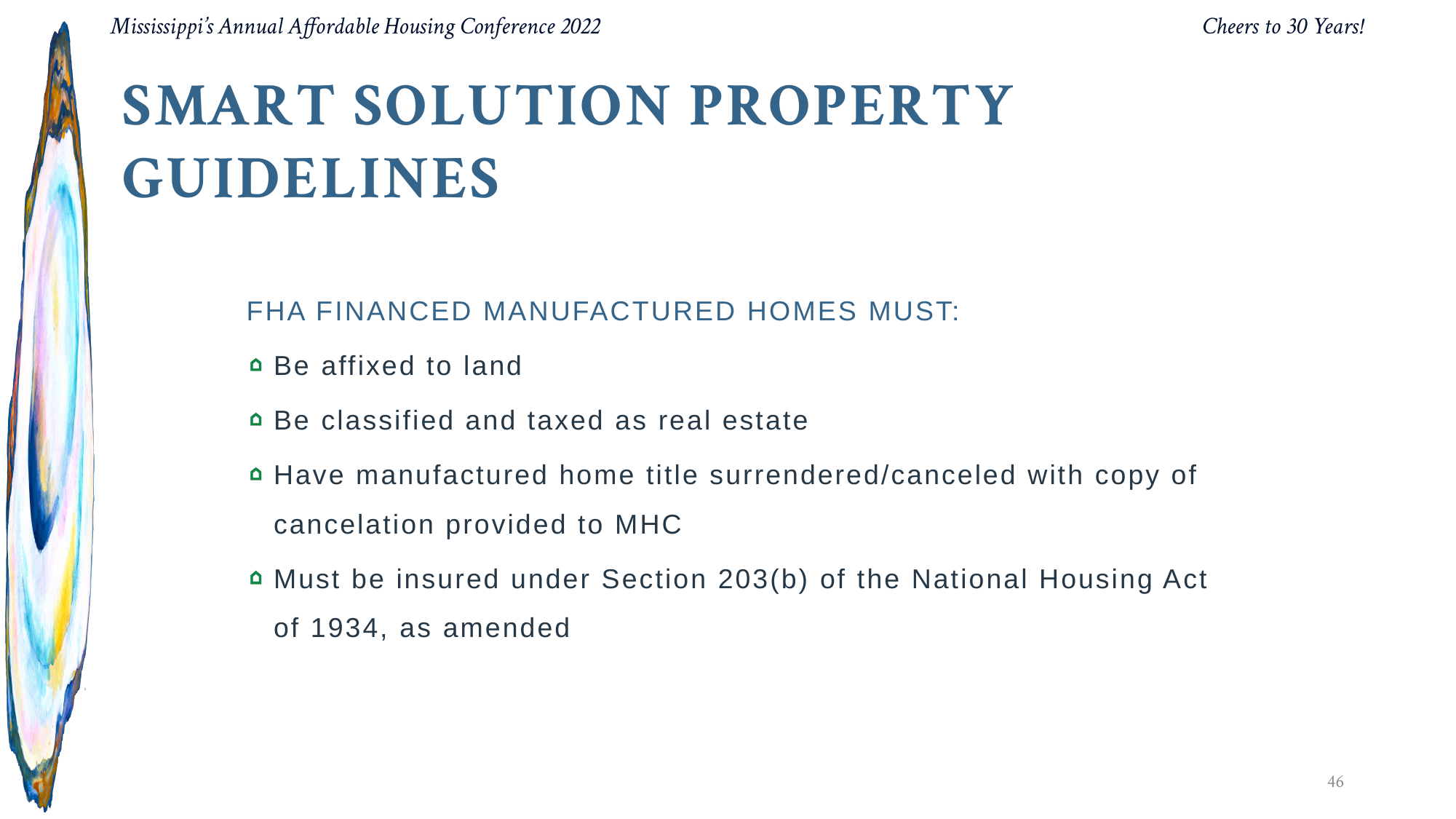

Smart solution property guidelines
FHA FINANCED MANUFACTURED HOMES MUST:
Be affixed to land
Be classified and taxed as real estate
Have manufactured home title surrendered/canceled with copy of cancelation provided to MHC
Must be insured under Section 203(b) of the National Housing Act of 1934, as amended

46